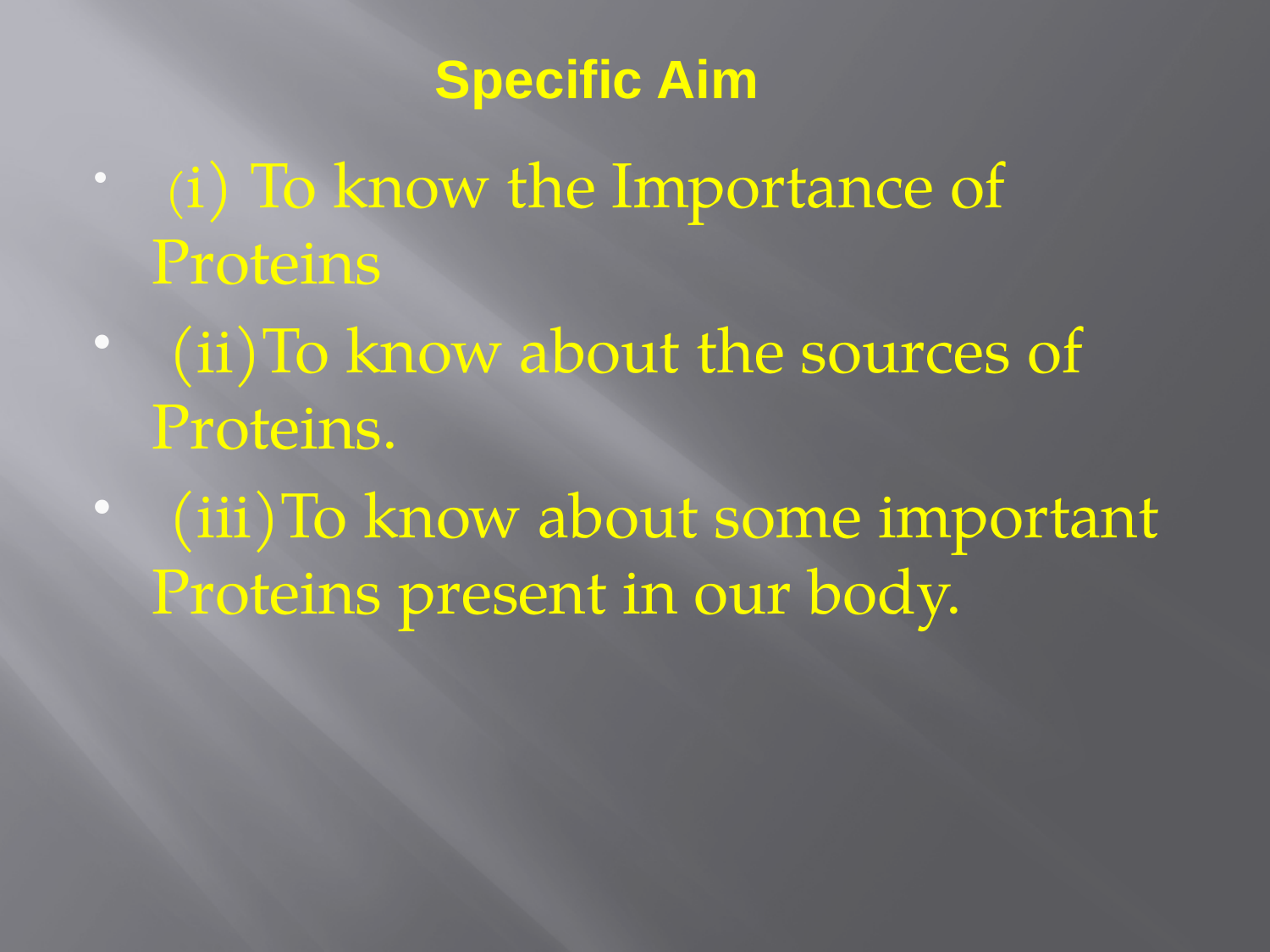

# Specific Aim
 (i) To know the Importance of Proteins
 (ii)To know about the sources of Proteins.
 (iii)To know about some important Proteins present in our body.